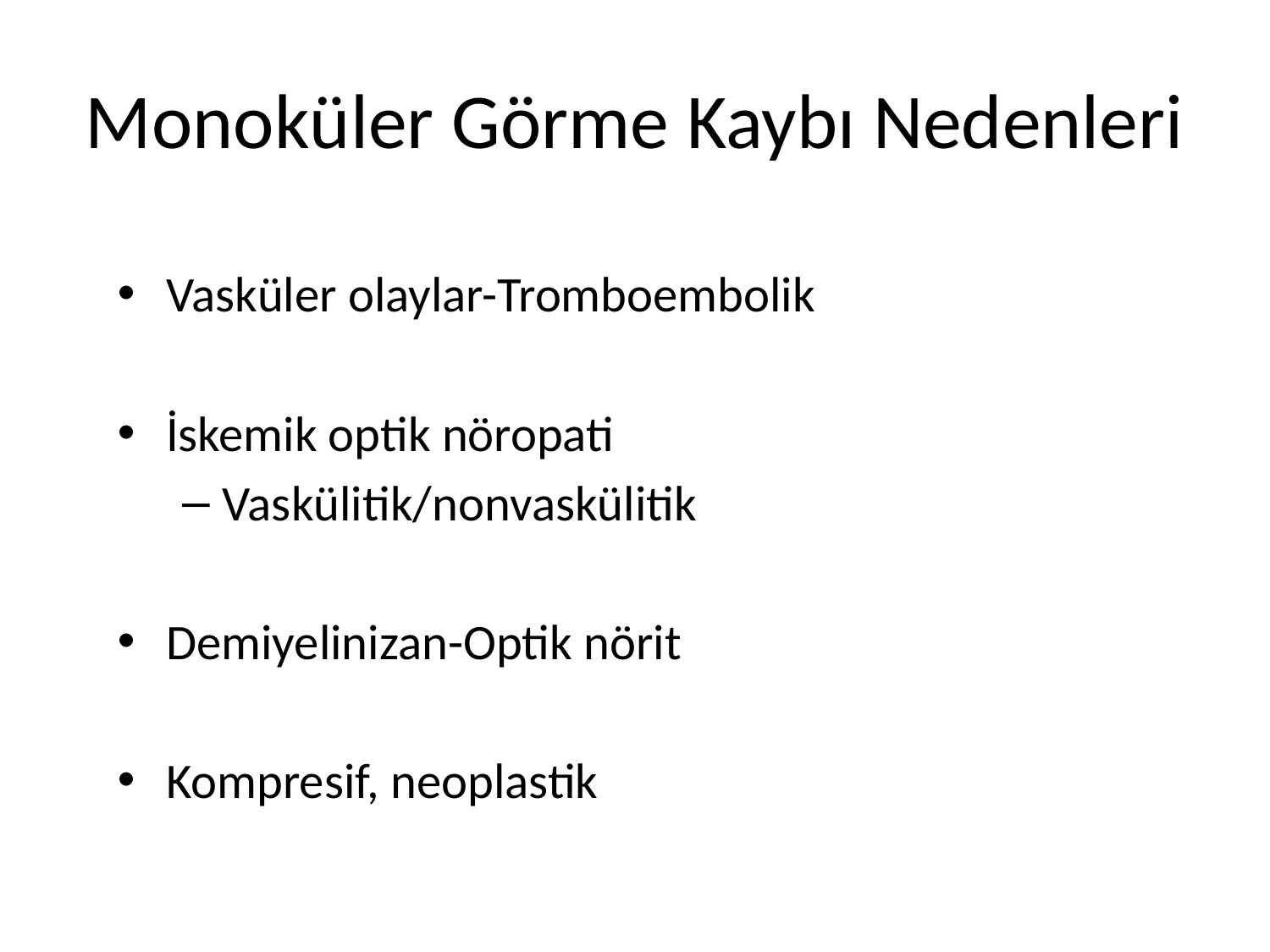

# Monoküler Görme Kaybı Nedenleri
Vasküler olaylar-Tromboembolik

İskemik optik nöropati
Vaskülitik/nonvaskülitik

Demiyelinizan-Optik nörit

Kompresif, neoplastik